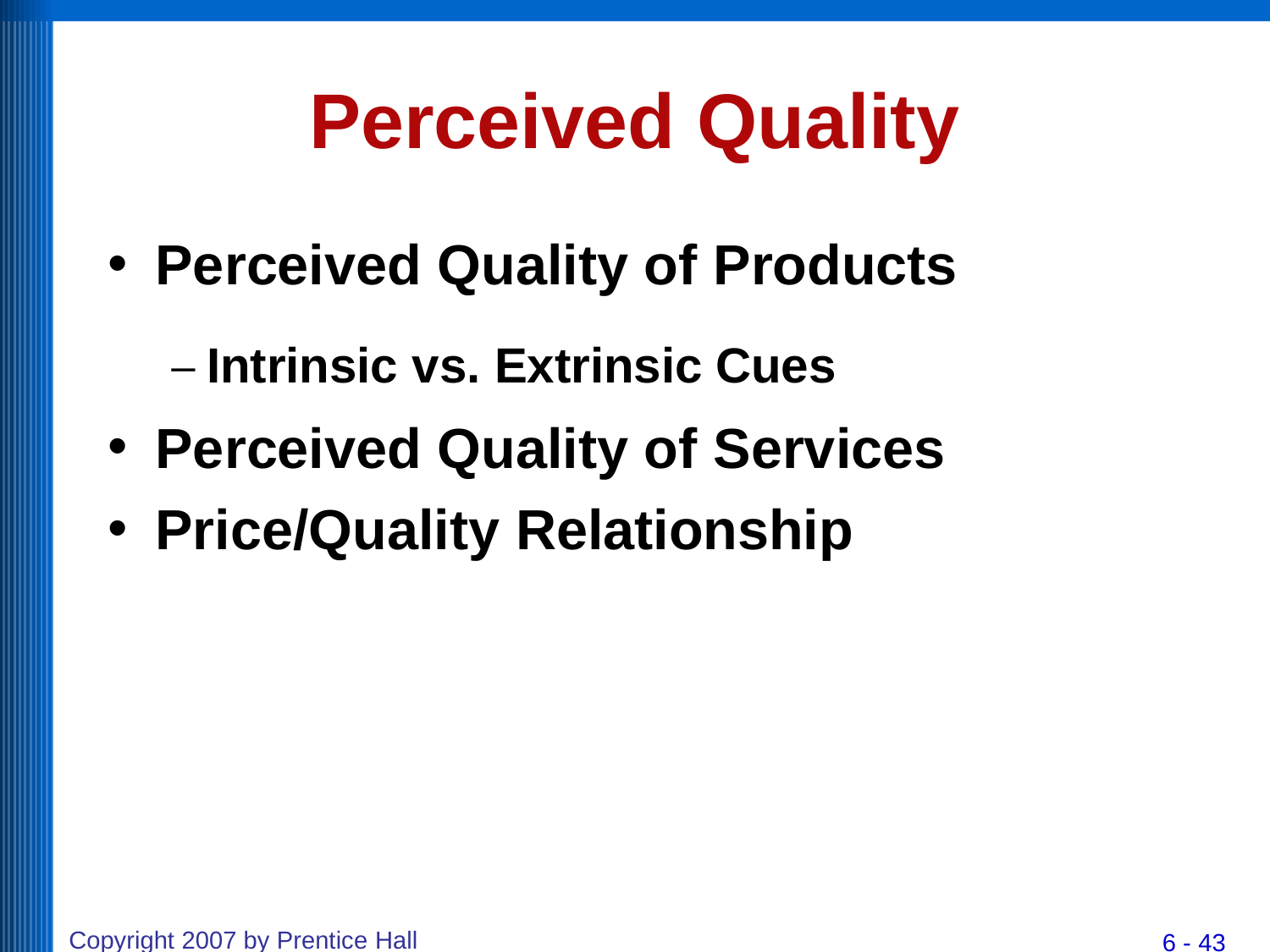

# Perceived Quality
Perceived Quality of Products
– Intrinsic vs. Extrinsic Cues
Perceived Quality of Services
Price/Quality Relationship
Copyright 2007 by Prentice Hall
6 - 43